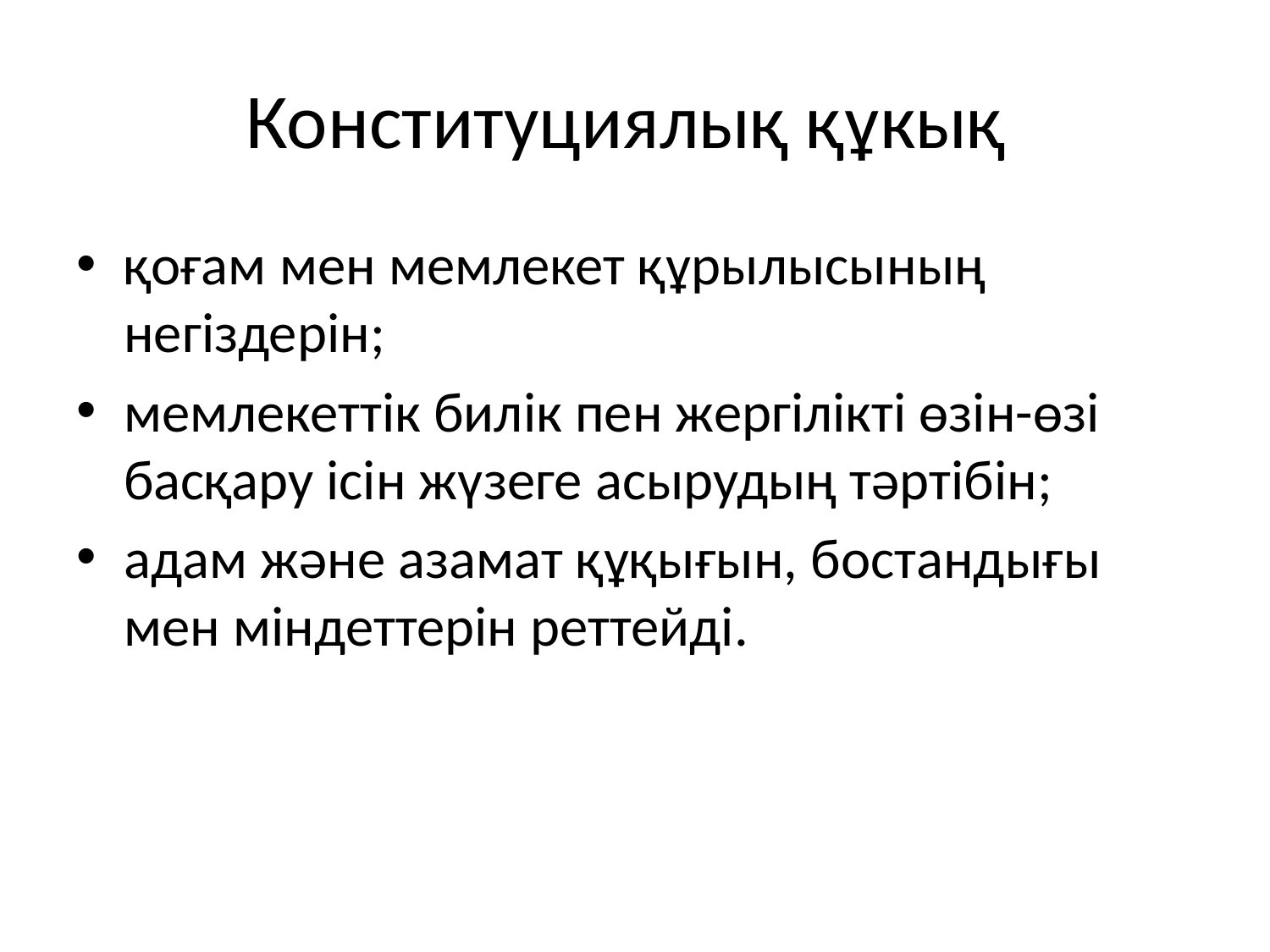

# Конституциялық құкық
қоғам мен мемлекет құрылысының негіздерін;
мемлекеттік билік пен жергілікті өзін-өзі басқару ісін жүзеге асырудың тәртібін;
адам және азамат құқығын, бостандығы мен міндеттерін реттейді.